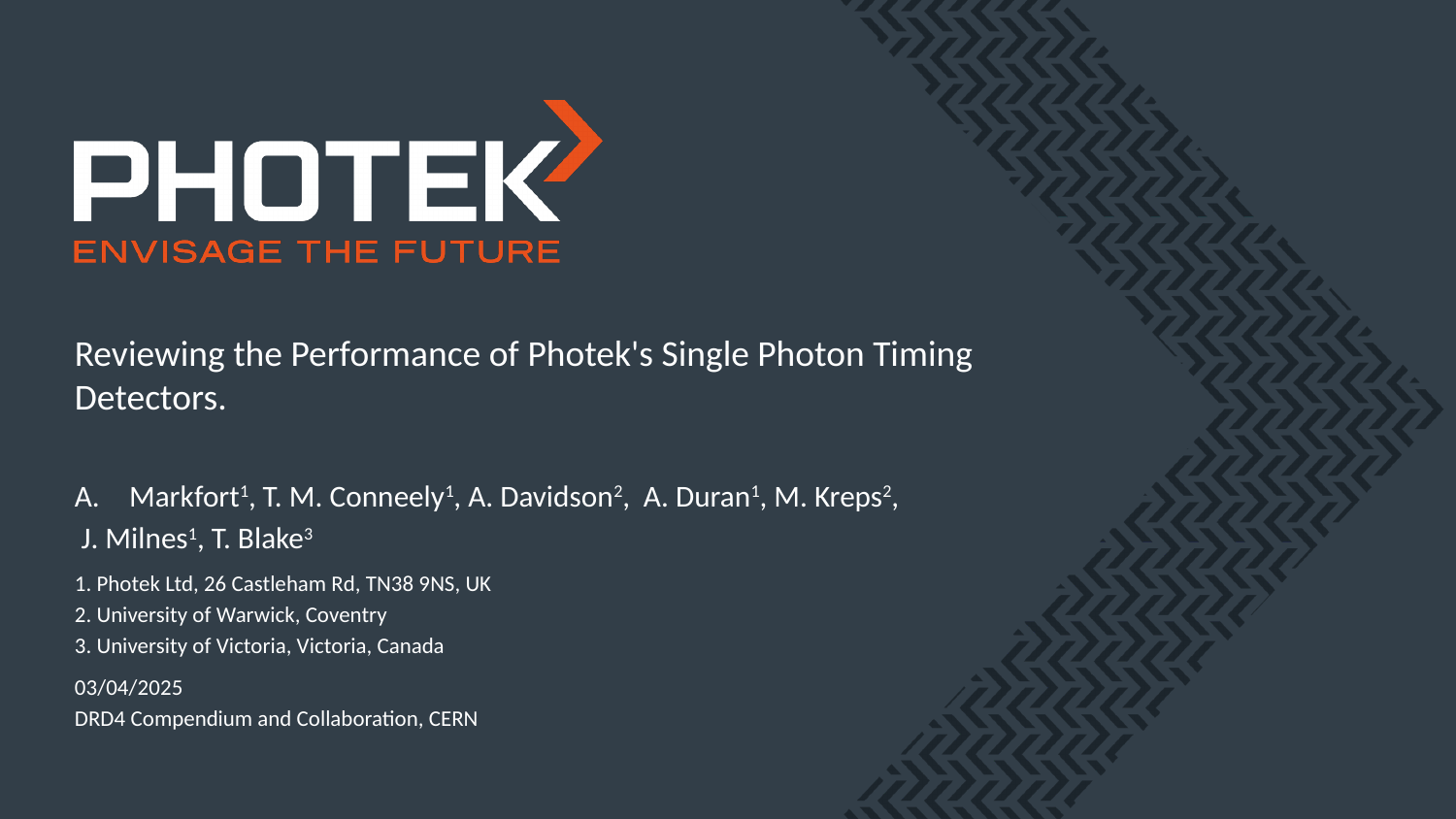

# Reviewing the Performance of Photek's Single Photon Timing Detectors.
Markfort1, T. M. Conneely1, A. Davidson2,  A. Duran1, M. Kreps2,
 J. Milnes1, T. Blake3

1. Photek Ltd, 26 Castleham Rd, TN38 9NS, UK
2. University of Warwick, Coventry
3. University of Victoria, Victoria, Canada

03/04/2025
DRD4 Compendium and Collaboration, CERN